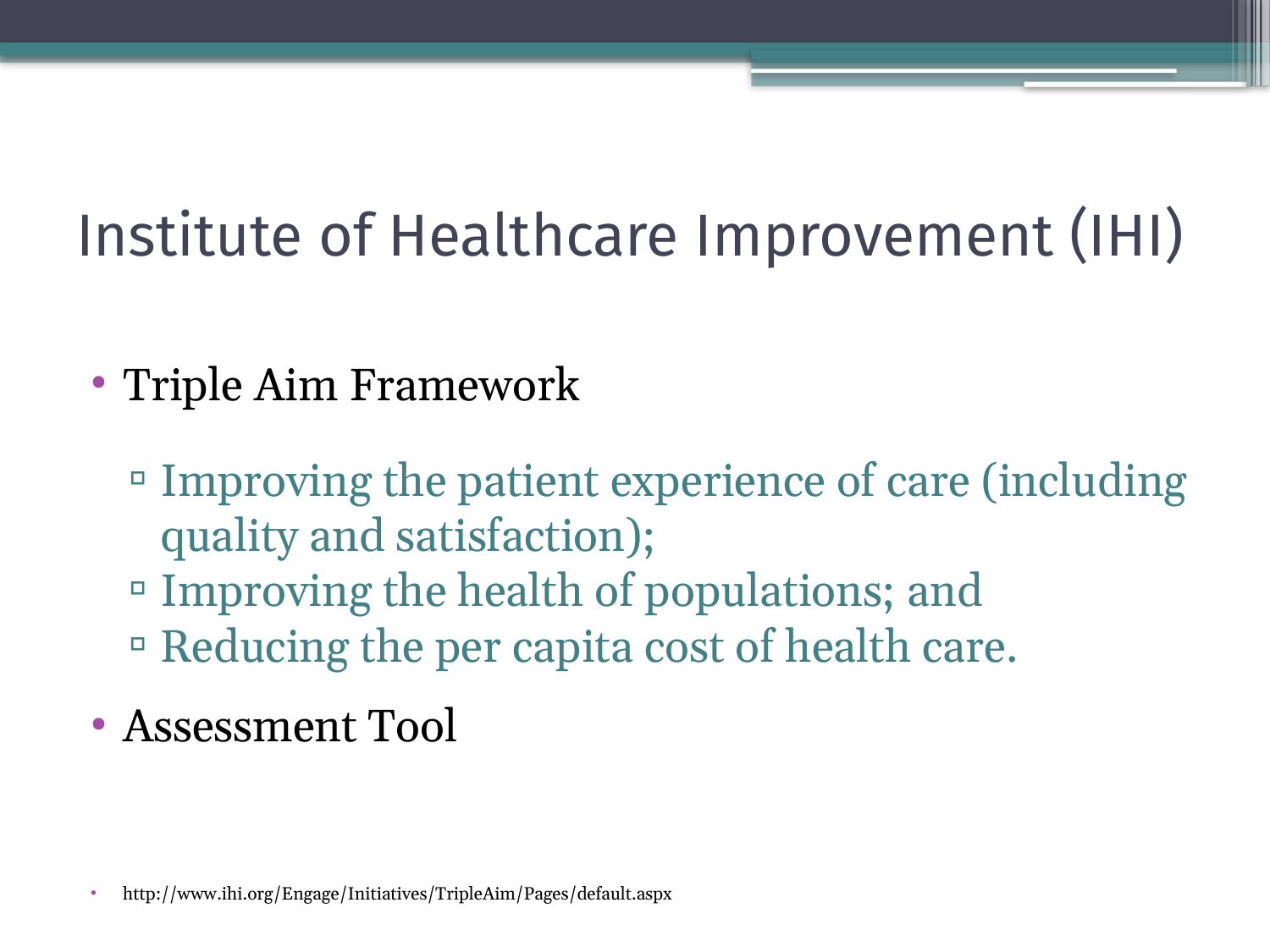

# Institute of Healthcare Improvement (IHI)
Triple Aim Framework

Improving the patient experience of care (including quality and satisfaction);
Improving the health of populations; and
Reducing the per capita cost of health care.

Assessment Tool

http://www.ihi.org/Engage/Initiatives/TripleAim/Pages/default.aspx